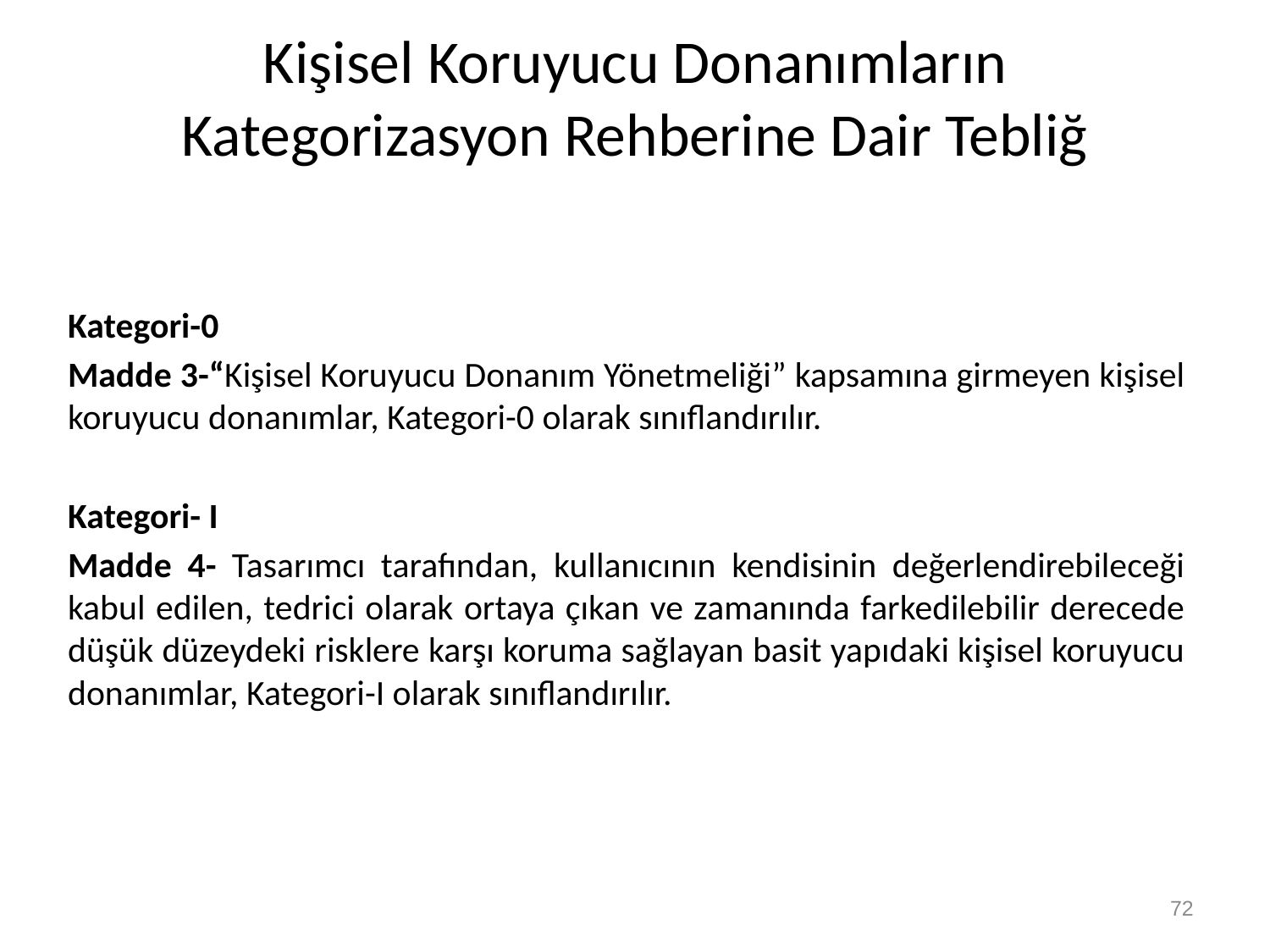

# Kişisel Koruyucu Donanımların Kategorizasyon Rehberine Dair Tebliğ
Kategori-0
Madde 3-“Kişisel Koruyucu Donanım Yönetmeliği” kapsamına girmeyen kişisel koruyucu donanımlar, Kategori-0 olarak sınıflandırılır.

Kategori- I
Madde 4- Tasarımcı tarafından, kullanıcının kendisinin değerlendirebileceği kabul edilen, tedrici olarak ortaya çıkan ve zamanında farkedilebilir derecede düşük düzeydeki risklere karşı koruma sağlayan basit yapıdaki kişisel koruyucu donanımlar, Kategori-I olarak sınıflandırılır.
72